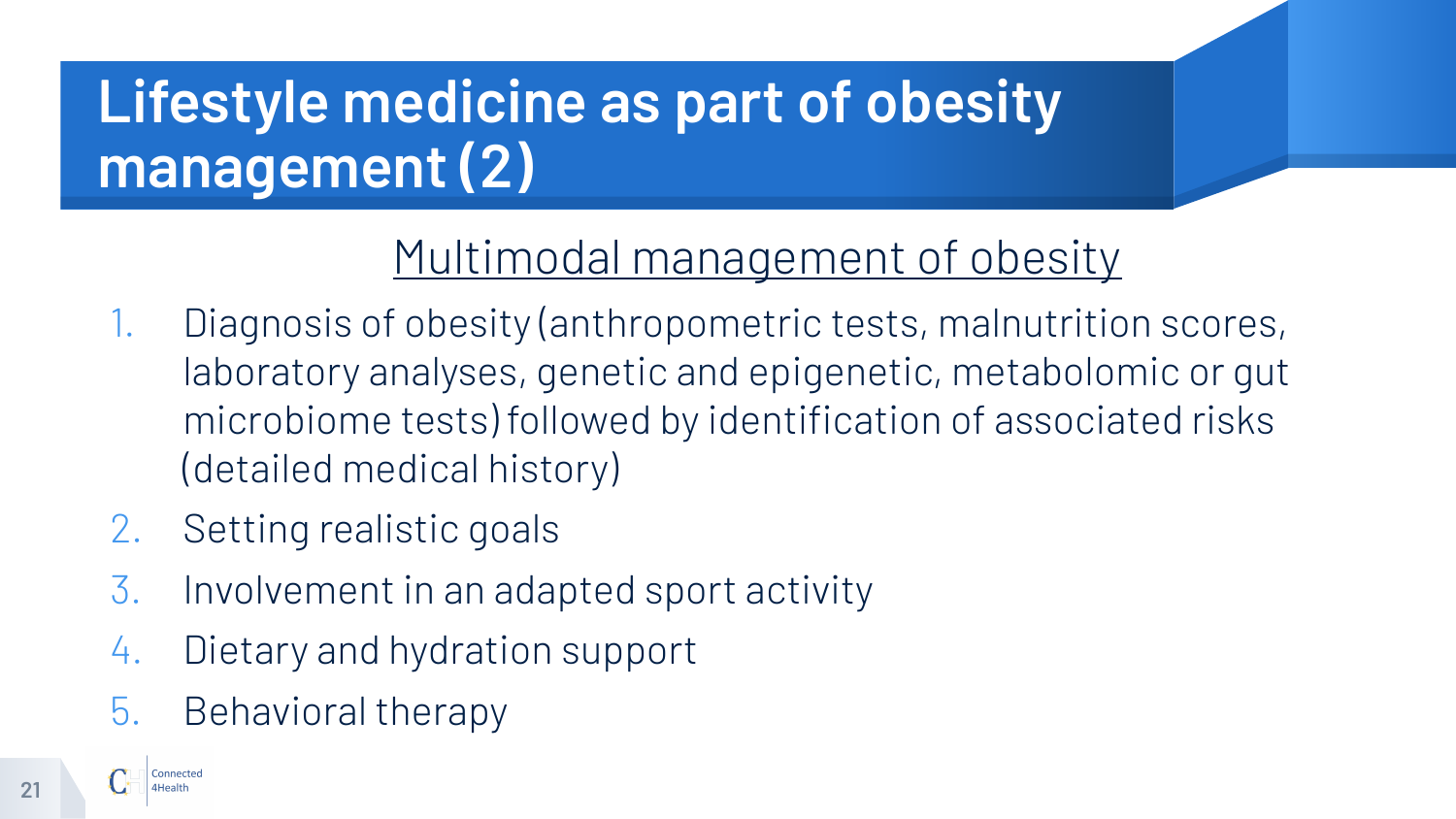

# Lifestyle medicine as part of obesity management (2)
Multimodal management of obesity
Diagnosis of obesity (anthropometric tests, malnutrition scores, laboratory analyses, genetic and epigenetic, metabolomic or gut microbiome tests) followed by identification of associated risks (detailed medical history)
Setting realistic goals
Involvement in an adapted sport activity
Dietary and hydration support
Behavioral therapy
21